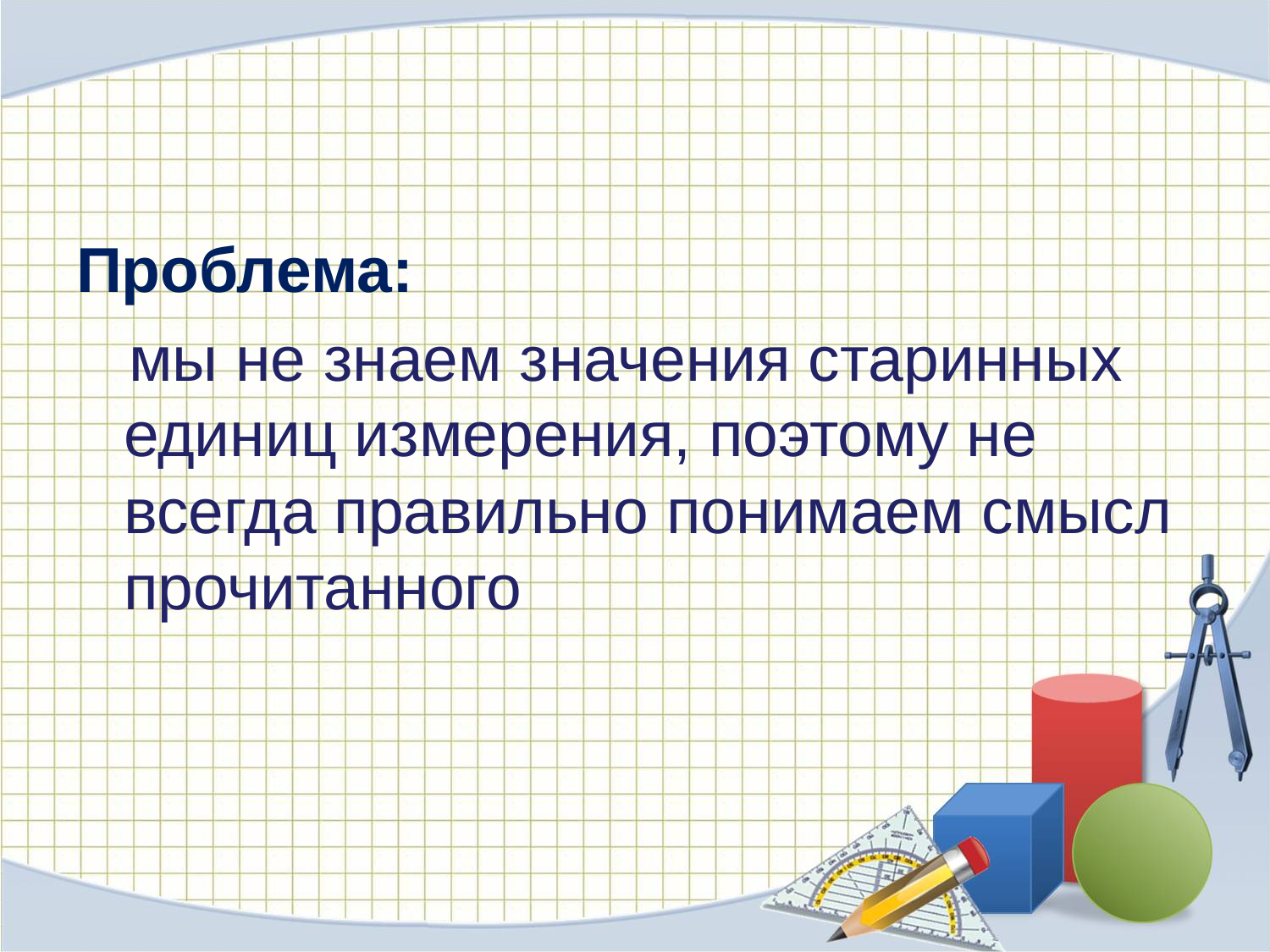

#
Проблема:
   мы не знаем значения старинных единиц измерения, поэтому не всегда правильно понимаем смысл прочитанного